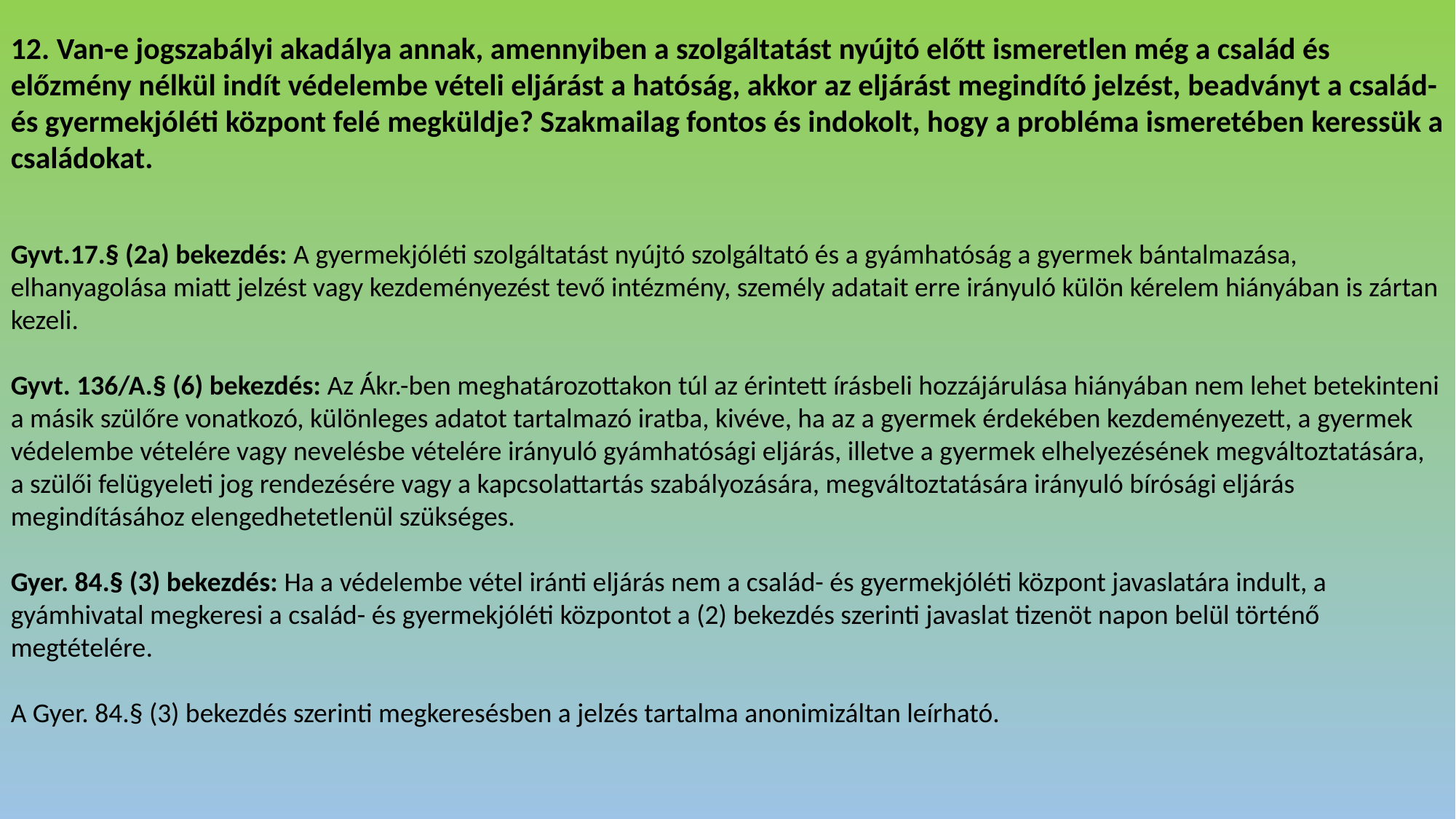

12. Van-e jogszabályi akadálya annak, amennyiben a szolgáltatást nyújtó előtt ismeretlen még a család és előzmény nélkül indít védelembe vételi eljárást a hatóság, akkor az eljárást megindító jelzést, beadványt a család- és gyermekjóléti központ felé megküldje? Szakmailag fontos és indokolt, hogy a probléma ismeretében keressük a családokat.
Gyvt.17.§ (2a) bekezdés: A gyermekjóléti szolgáltatást nyújtó szolgáltató és a gyámhatóság a gyermek bántalmazása, elhanyagolása miatt jelzést vagy kezdeményezést tevő intézmény, személy adatait erre irányuló külön kérelem hiányában is zártan kezeli.

Gyvt. 136/A.§ (6) bekezdés: Az Ákr.-ben meghatározottakon túl az érintett írásbeli hozzájárulása hiányában nem lehet betekinteni a másik szülőre vonatkozó, különleges adatot tartalmazó iratba, kivéve, ha az a gyermek érdekében kezdeményezett, a gyermek védelembe vételére vagy nevelésbe vételére irányuló gyámhatósági eljárás, illetve a gyermek elhelyezésének megváltoztatására, a szülői felügyeleti jog rendezésére vagy a kapcsolattartás szabályozására, megváltoztatására irányuló bírósági eljárás megindításához elengedhetetlenül szükséges.

Gyer. 84.§ (3) bekezdés: Ha a védelembe vétel iránti eljárás nem a család- és gyermekjóléti központ javaslatára indult, a gyámhivatal megkeresi a család- és gyermekjóléti központot a (2) bekezdés szerinti javaslat tizenöt napon belül történő megtételére.

A Gyer. 84.§ (3) bekezdés szerinti megkeresésben a jelzés tartalma anonimizáltan leírható.